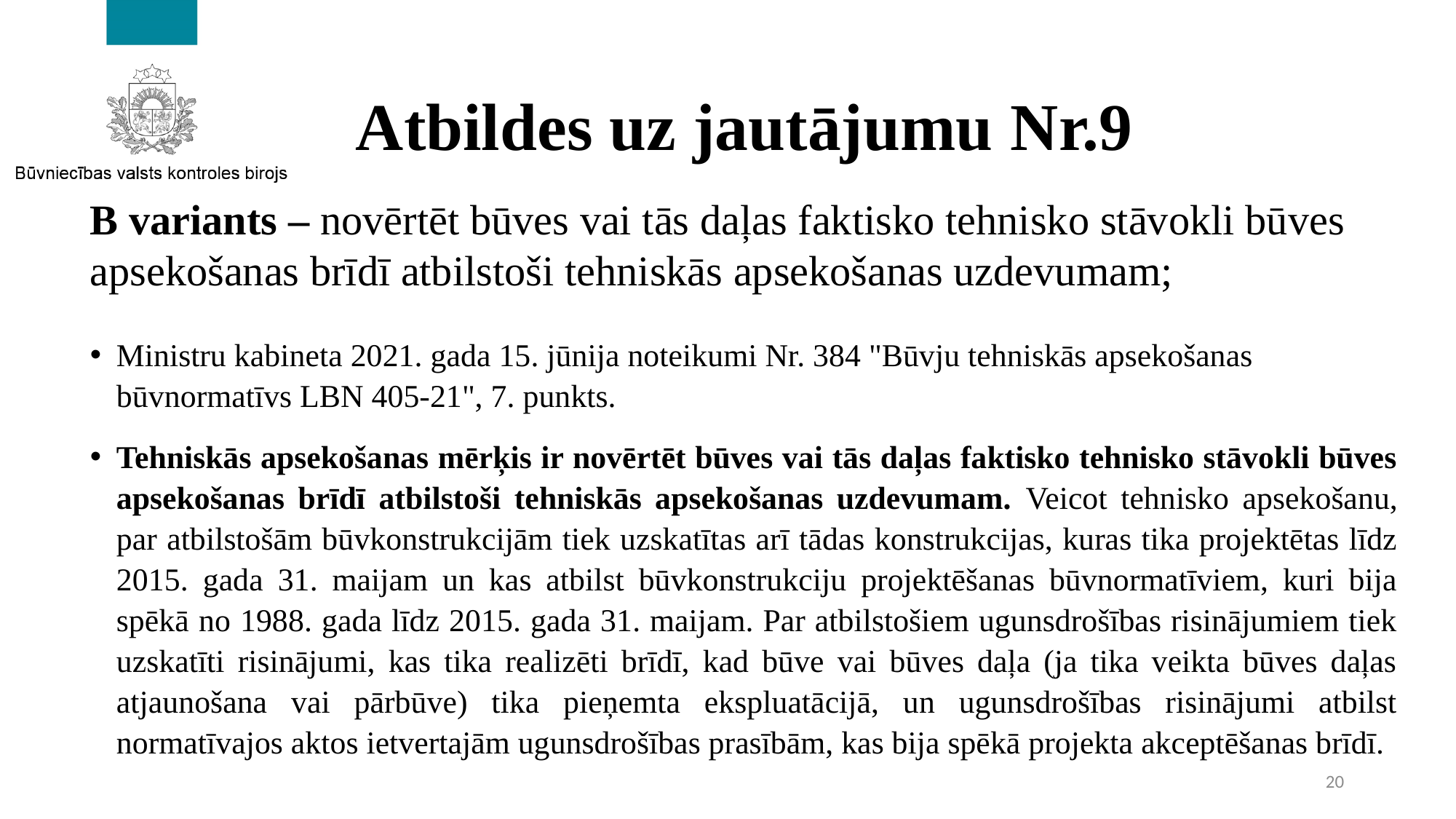

# Atbildes uz jautājumu Nr.9
B variants – novērtēt būves vai tās daļas faktisko tehnisko stāvokli būves apsekošanas brīdī atbilstoši tehniskās apsekošanas uzdevumam;

Ministru kabineta 2021. gada 15. jūnija noteikumi Nr. 384 "Būvju tehniskās apsekošanas būvnormatīvs LBN 405-21", 7. punkts.
Tehniskās apsekošanas mērķis ir novērtēt būves vai tās daļas faktisko tehnisko stāvokli būves apsekošanas brīdī atbilstoši tehniskās apsekošanas uzdevumam. Veicot tehnisko apsekošanu, par atbilstošām būvkonstrukcijām tiek uzskatītas arī tādas konstrukcijas, kuras tika projektētas līdz 2015. gada 31. maijam un kas atbilst būvkonstrukciju projektēšanas būvnormatīviem, kuri bija spēkā no 1988. gada līdz 2015. gada 31. maijam. Par atbilstošiem ugunsdrošības risinājumiem tiek uzskatīti risinājumi, kas tika realizēti brīdī, kad būve vai būves daļa (ja tika veikta būves daļas atjaunošana vai pārbūve) tika pieņemta ekspluatācijā, un ugunsdrošības risinājumi atbilst normatīvajos aktos ietvertajām ugunsdrošības prasībām, kas bija spēkā projekta akceptēšanas brīdī.